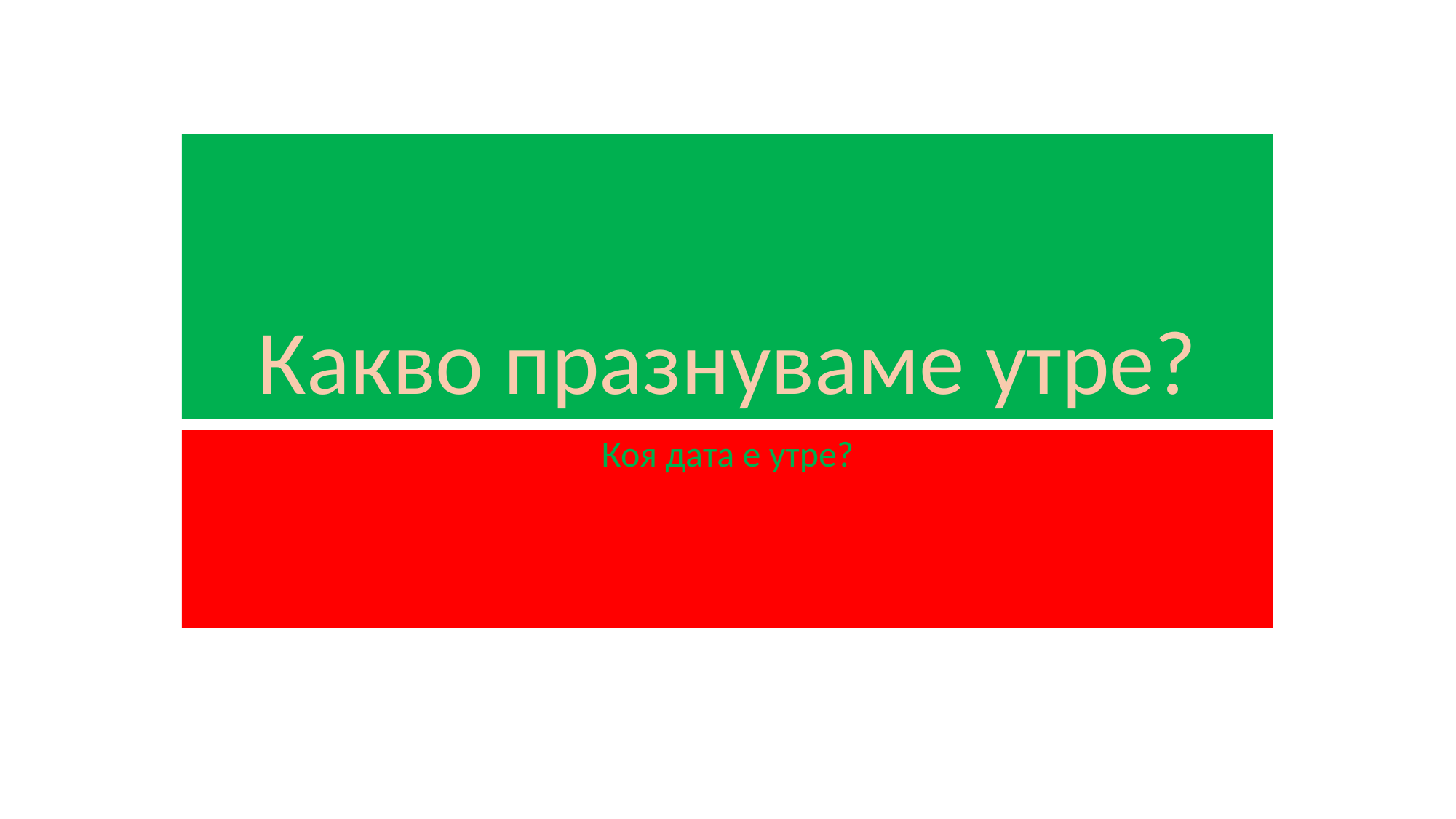

# Какво празнуваме утре?
Коя дата е утре?